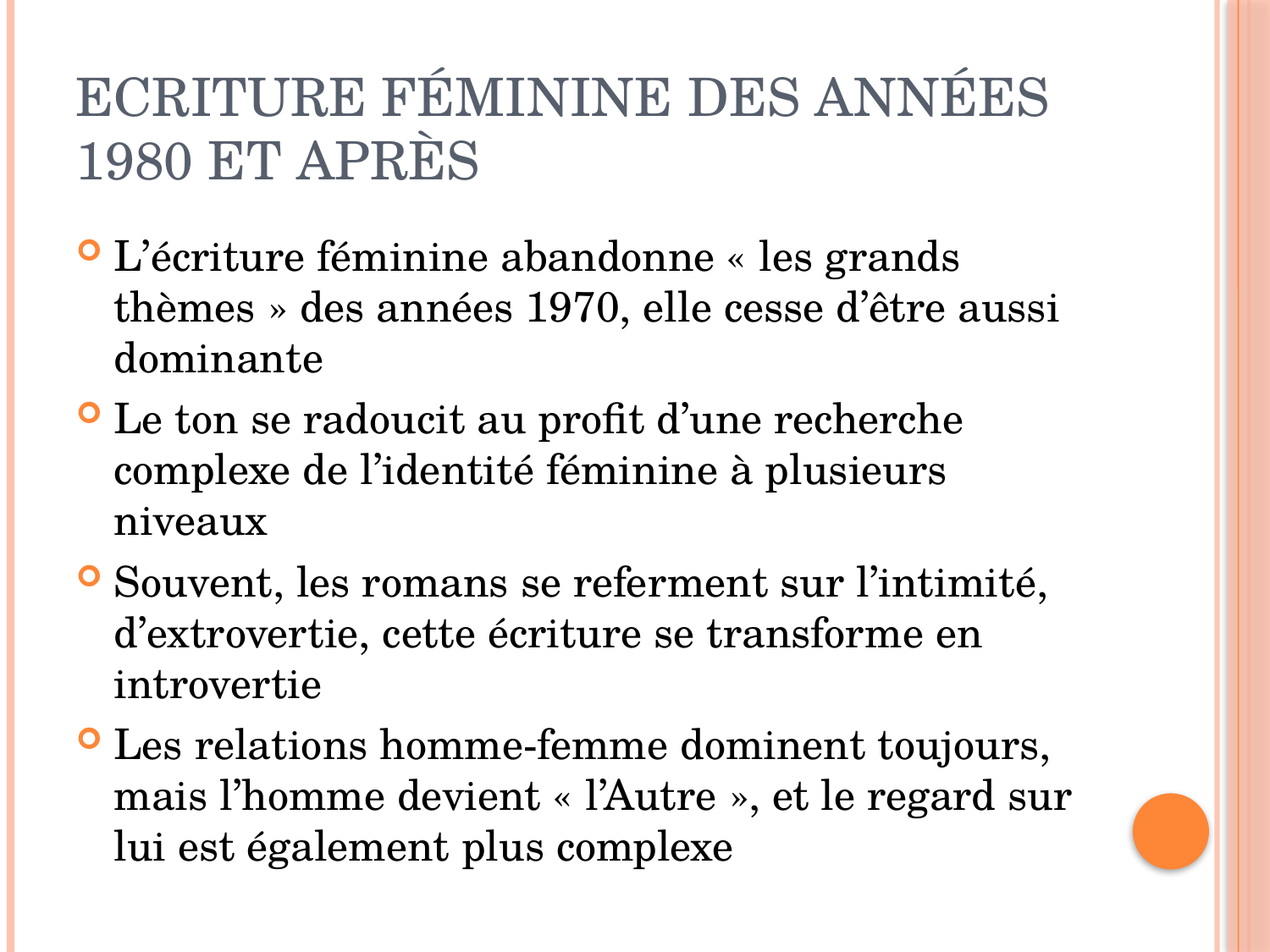

# Ecriture féminine des années 1980 et après
L’écriture féminine abandonne « les grands thèmes » des années 1970, elle cesse d’être aussi dominante
Le ton se radoucit au profit d’une recherche complexe de l’identité féminine à plusieurs niveaux
Souvent, les romans se referment sur l’intimité, d’extrovertie, cette écriture se transforme en introvertie
Les relations homme-femme dominent toujours, mais l’homme devient « l’Autre », et le regard sur lui est également plus complexe